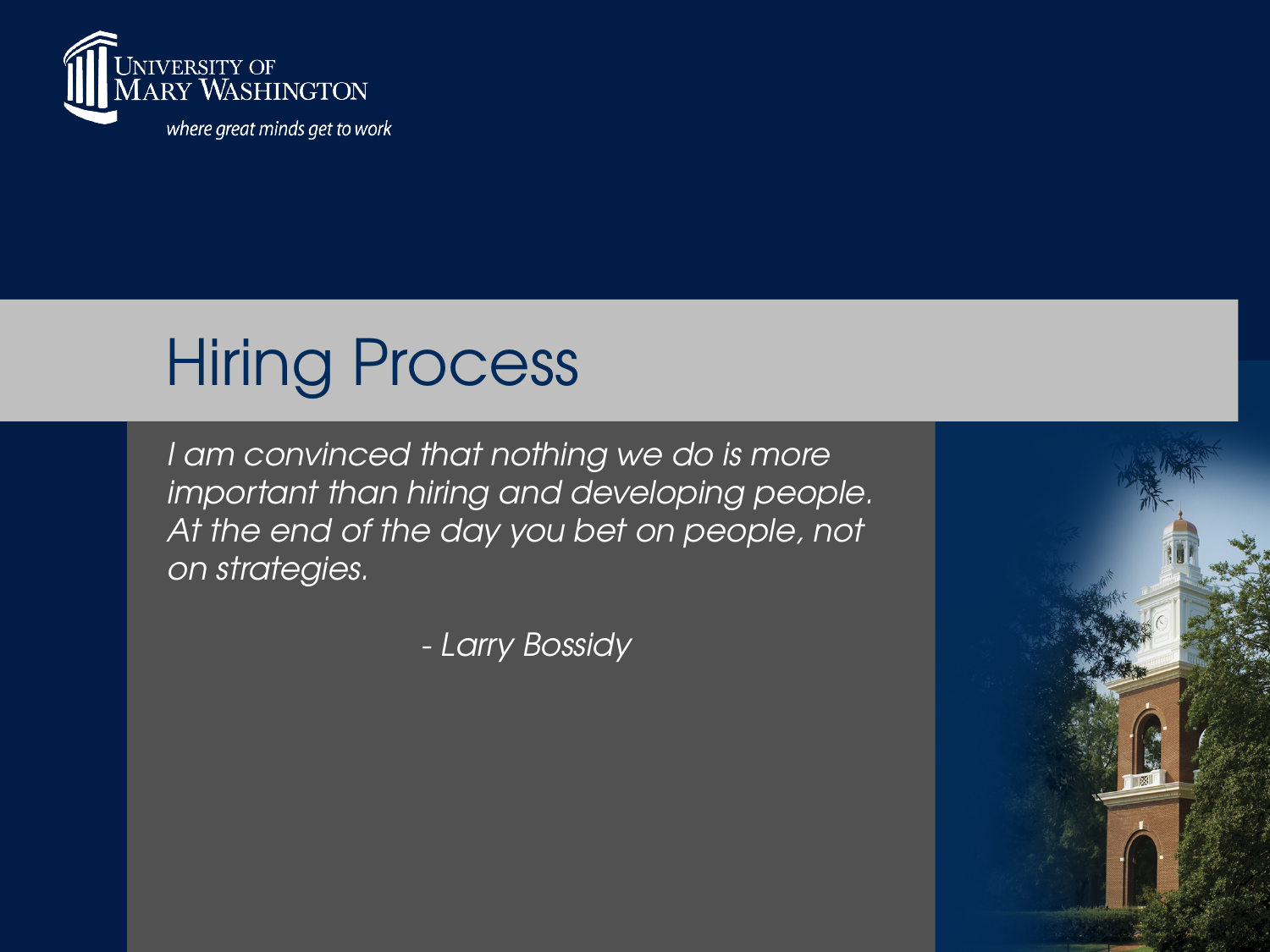

# Hiring Process
I am convinced that nothing we do is more important than hiring and developing people. At the end of the day you bet on people, not on strategies.
							- Larry Bossidy